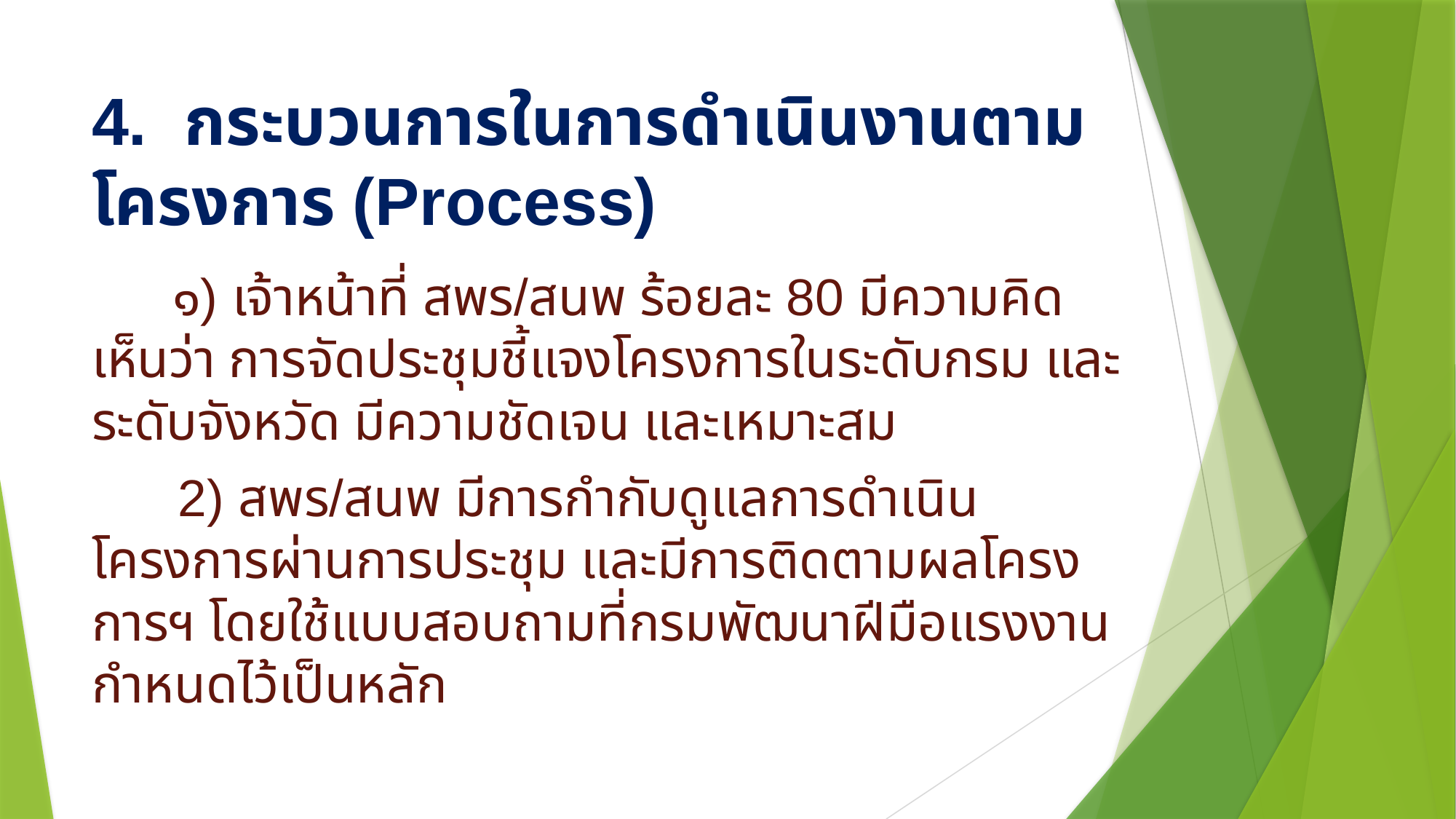

# 4.  กระบวนการในการดำเนินงานตามโครงการ (Process)
      ๑) เจ้าหน้าที่ สพร/สนพ ร้อยละ 80 มีความคิดเห็นว่า การจัดประชุมชี้แจงโครงการในระดับกรม และระดับจังหวัด มีความชัดเจน และเหมาะสม
      2) สพร/สนพ มีการกำกับดูแลการดำเนินโครงการผ่านการประชุม และมีการติดตามผลโครงการฯ โดยใช้แบบสอบถามที่กรมพัฒนาฝีมือแรงงานกำหนดไว้เป็นหลัก